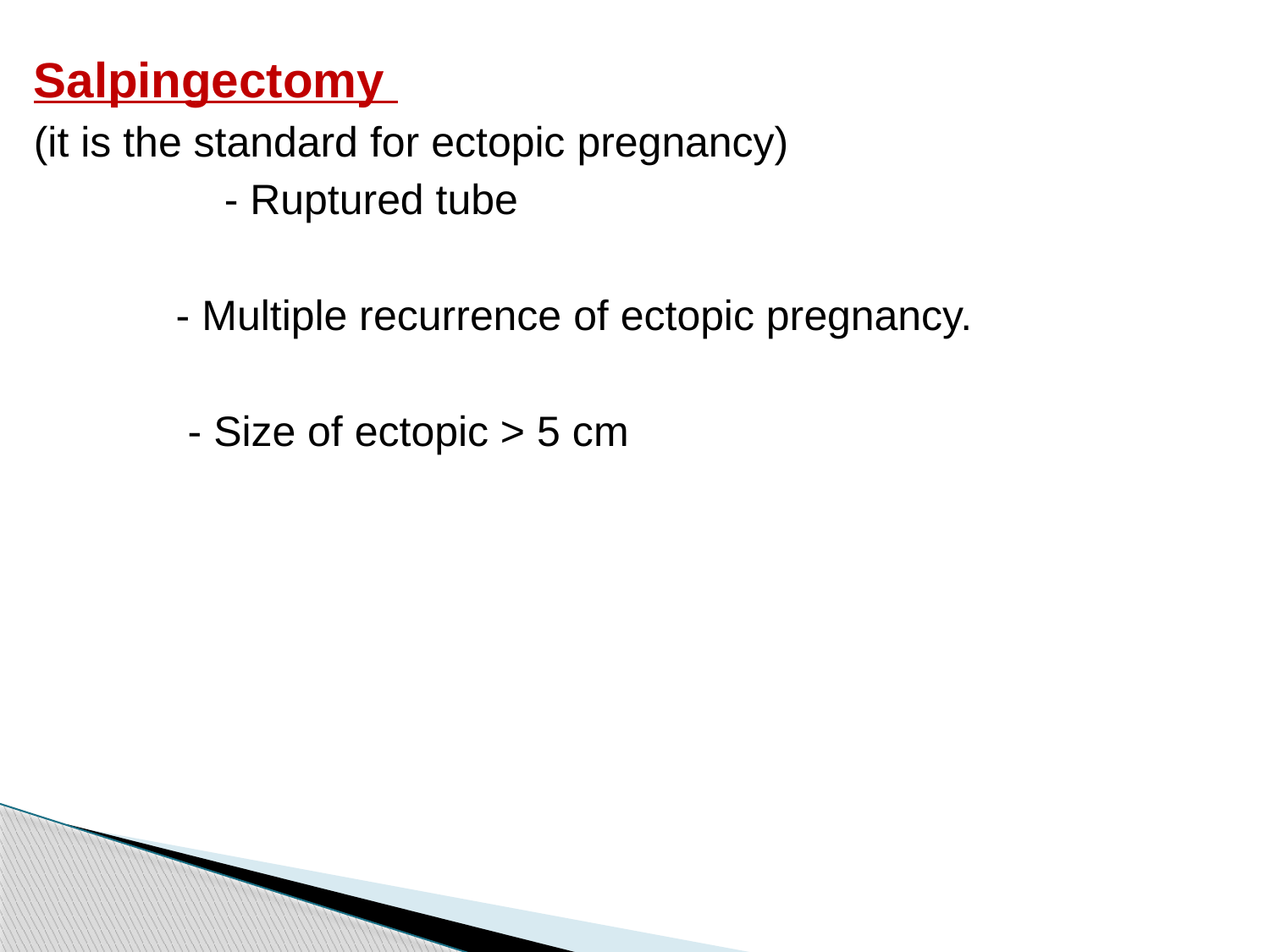

Salpingectomy
(it is the standard for ectopic pregnancy)
		- Ruptured tube

            - Multiple recurrence of ectopic pregnancy.

             - Size of ectopic > 5 cm